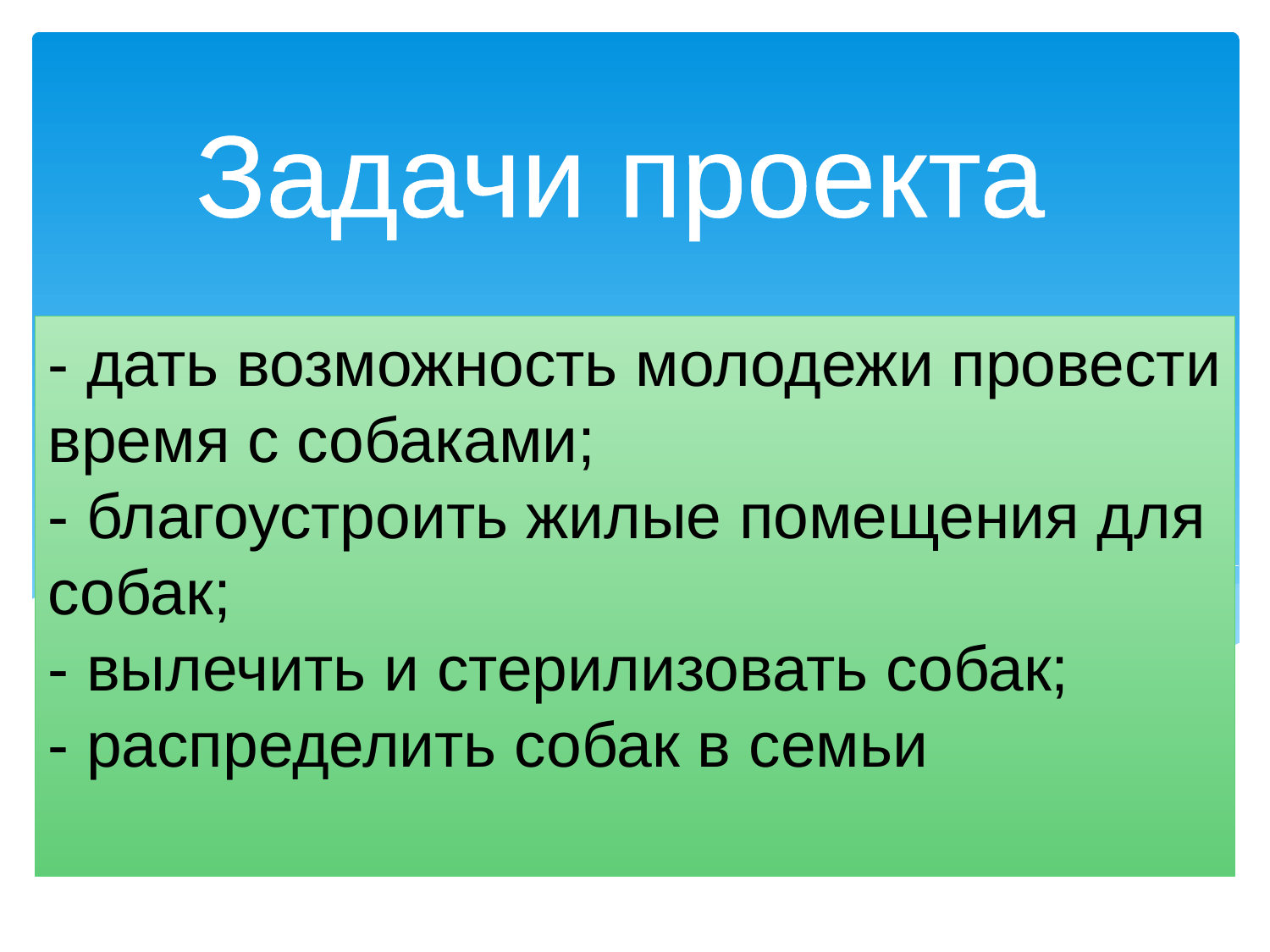

Задачи проекта
# - дать возможность молодежи провести время с собаками; - благоустроить жилые помещения для собак; - вылечить и стерилизовать собак; - распределить собак в семьи